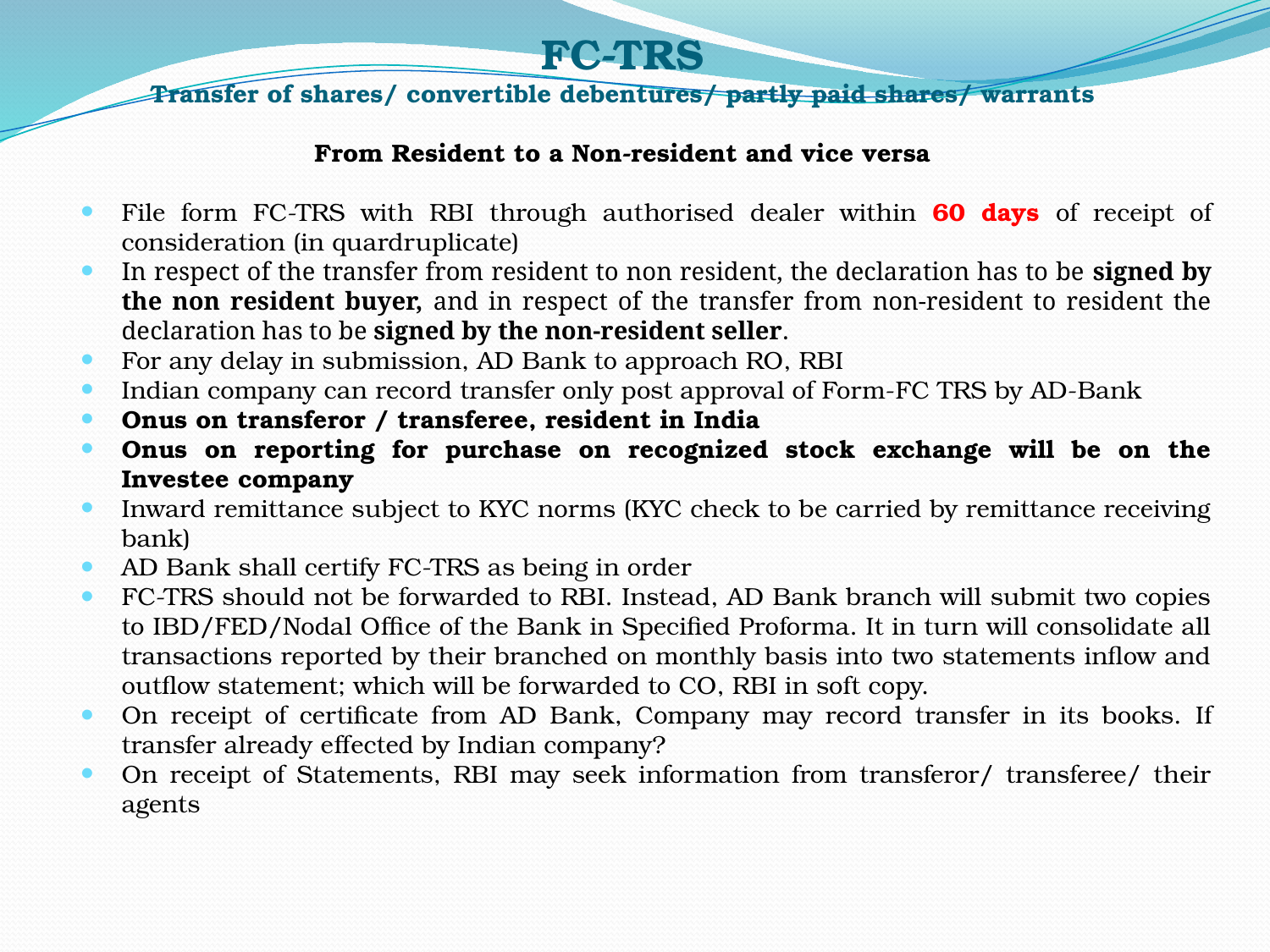

FC-TRS
Transfer of shares/ convertible debentures/ partly paid shares/ warrants

From Resident to a Non-resident and vice versa

File form FC-TRS with RBI through authorised dealer within 60 days of receipt of consideration (in quardruplicate)
In respect of the transfer from resident to non resident, the declaration has to be signed by the non resident buyer, and in respect of the transfer from non-resident to resident the declaration has to be signed by the non-resident seller.
For any delay in submission, AD Bank to approach RO, RBI
Indian company can record transfer only post approval of Form-FC TRS by AD-Bank
Onus on transferor / transferee, resident in India
Onus on reporting for purchase on recognized stock exchange will be on the Investee company
Inward remittance subject to KYC norms (KYC check to be carried by remittance receiving bank)
AD Bank shall certify FC-TRS as being in order
FC-TRS should not be forwarded to RBI. Instead, AD Bank branch will submit two copies to IBD/FED/Nodal Office of the Bank in Specified Proforma. It in turn will consolidate all transactions reported by their branched on monthly basis into two statements inflow and outflow statement; which will be forwarded to CO, RBI in soft copy.
On receipt of certificate from AD Bank, Company may record transfer in its books. If transfer already effected by Indian company?
On receipt of Statements, RBI may seek information from transferor/ transferee/ their agents